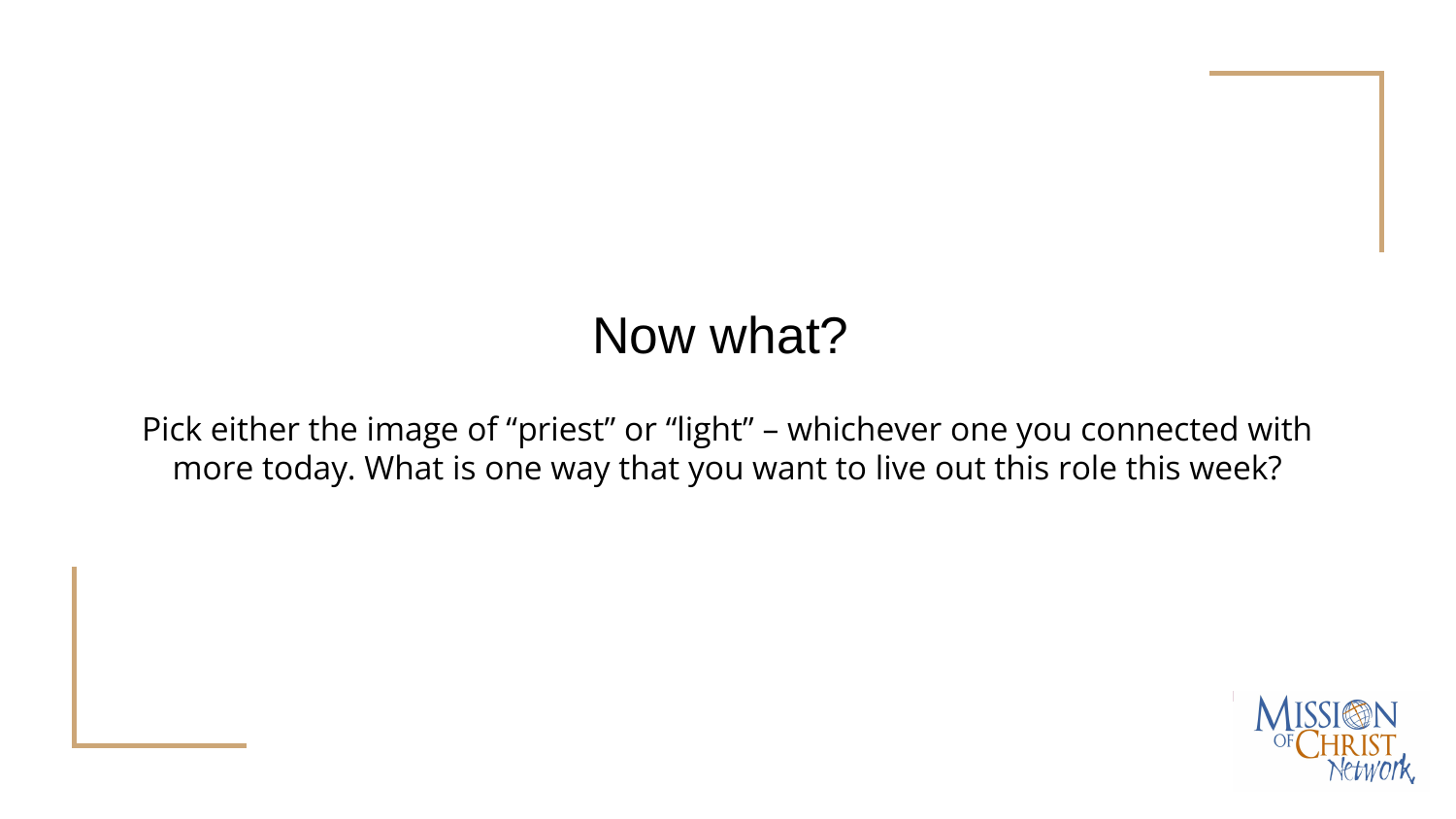

# Now what?

Pick either the image of “priest” or “light” – whichever one you connected with more today. What is one way that you want to live out this role this week?